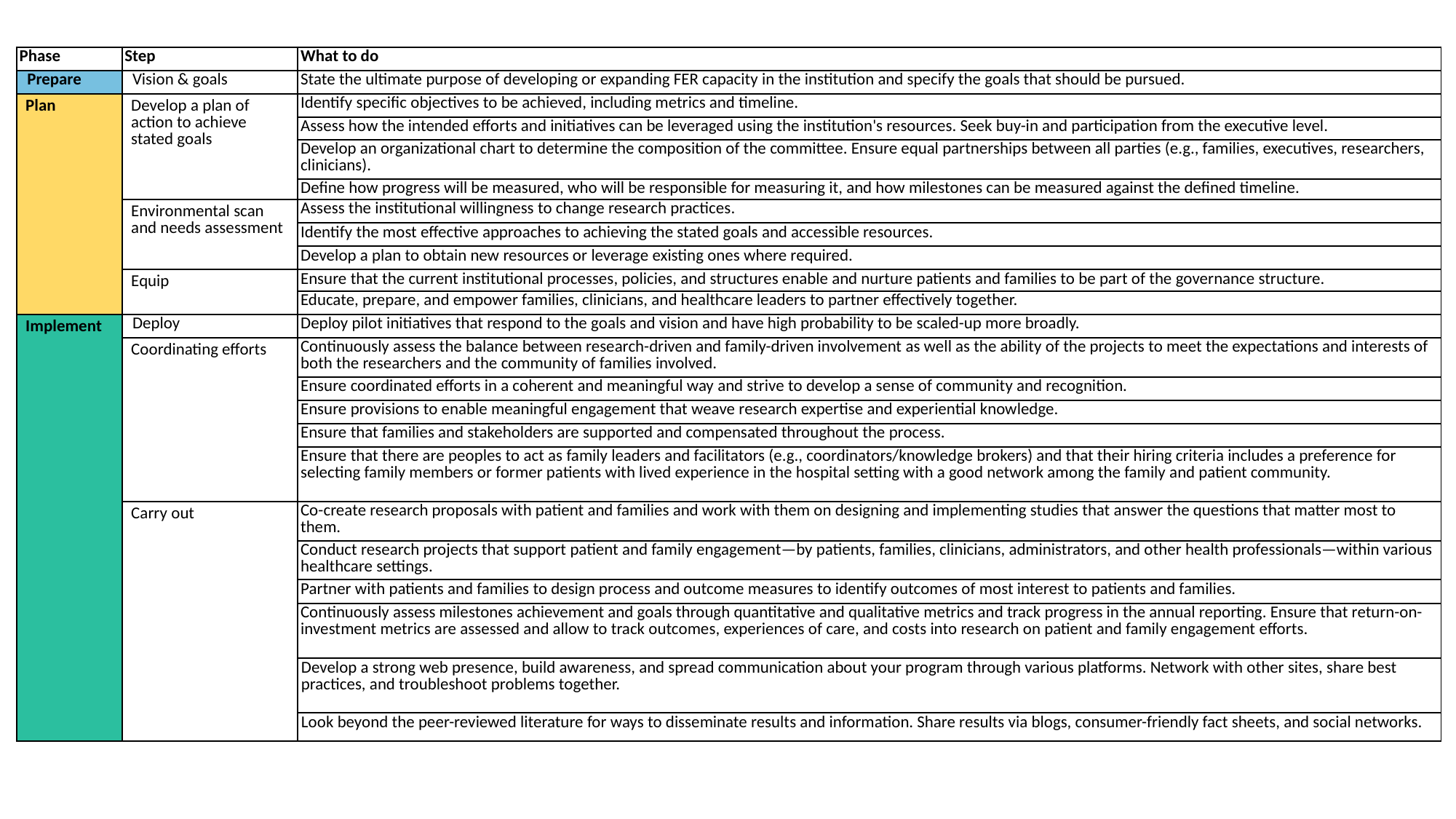

| Phase | Step | What to do |
| --- | --- | --- |
| Prepare | Vision & goals | State the ultimate purpose of developing or expanding FER capacity in the institution and specify the goals that should be pursued. |
| Plan | Develop a plan of action to achieve stated goals | Identify specific objectives to be achieved, including metrics and timeline. |
|  |  | Assess how the intended efforts and initiatives can be leveraged using the institution's resources. Seek buy-in and participation from the executive level. |
|  |  | Develop an organizational chart to determine the composition of the committee. Ensure equal partnerships between all parties (e.g., families, executives, researchers, clinicians). |
|  |  | Define how progress will be measured, who will be responsible for measuring it, and how milestones can be measured against the defined timeline. |
|  | Environmental scan and needs assessment | Assess the institutional willingness to change research practices. |
|  |  | Identify the most effective approaches to achieving the stated goals and accessible resources. |
|  |  | Develop a plan to obtain new resources or leverage existing ones where required. |
|  | Equip | Ensure that the current institutional processes, policies, and structures enable and nurture patients and families to be part of the governance structure. |
|  |  | Educate, prepare, and empower families, clinicians, and healthcare leaders to partner effectively together. |
| Implement | Deploy | Deploy pilot initiatives that respond to the goals and vision and have high probability to be scaled-up more broadly. |
|  | Coordinating efforts | Continuously assess the balance between research-driven and family-driven involvement as well as the ability of the projects to meet the expectations and interests of both the researchers and the community of families involved. |
|  |  | Ensure coordinated efforts in a coherent and meaningful way and strive to develop a sense of community and recognition. |
|  |  | Ensure provisions to enable meaningful engagement that weave research expertise and experiential knowledge. |
|  |  | Ensure that families and stakeholders are supported and compensated throughout the process. |
|  |  | Ensure that there are peoples to act as family leaders and facilitators (e.g., coordinators/knowledge brokers) and that their hiring criteria includes a preference for selecting family members or former patients with lived experience in the hospital setting with a good network among the family and patient community. |
|  | Carry out | Co-create research proposals with patient and families and work with them on designing and implementing studies that answer the questions that matter most to them. |
|  |  | Conduct research projects that support patient and family engagement—by patients, families, clinicians, administrators, and other health professionals—within various healthcare settings. |
|  |  | Partner with patients and families to design process and outcome measures to identify outcomes of most interest to patients and families. |
|  |  | Continuously assess milestones achievement and goals through quantitative and qualitative metrics and track progress in the annual reporting. Ensure that return-on-investment metrics are assessed and allow to track outcomes, experiences of care, and costs into research on patient and family engagement efforts. |
|  |  | Develop a strong web presence, build awareness, and spread communication about your program through various platforms. Network with other sites, share best practices, and troubleshoot problems together. |
|  |  | Look beyond the peer-reviewed literature for ways to disseminate results and information. Share results via blogs, consumer-friendly fact sheets, and social networks. |